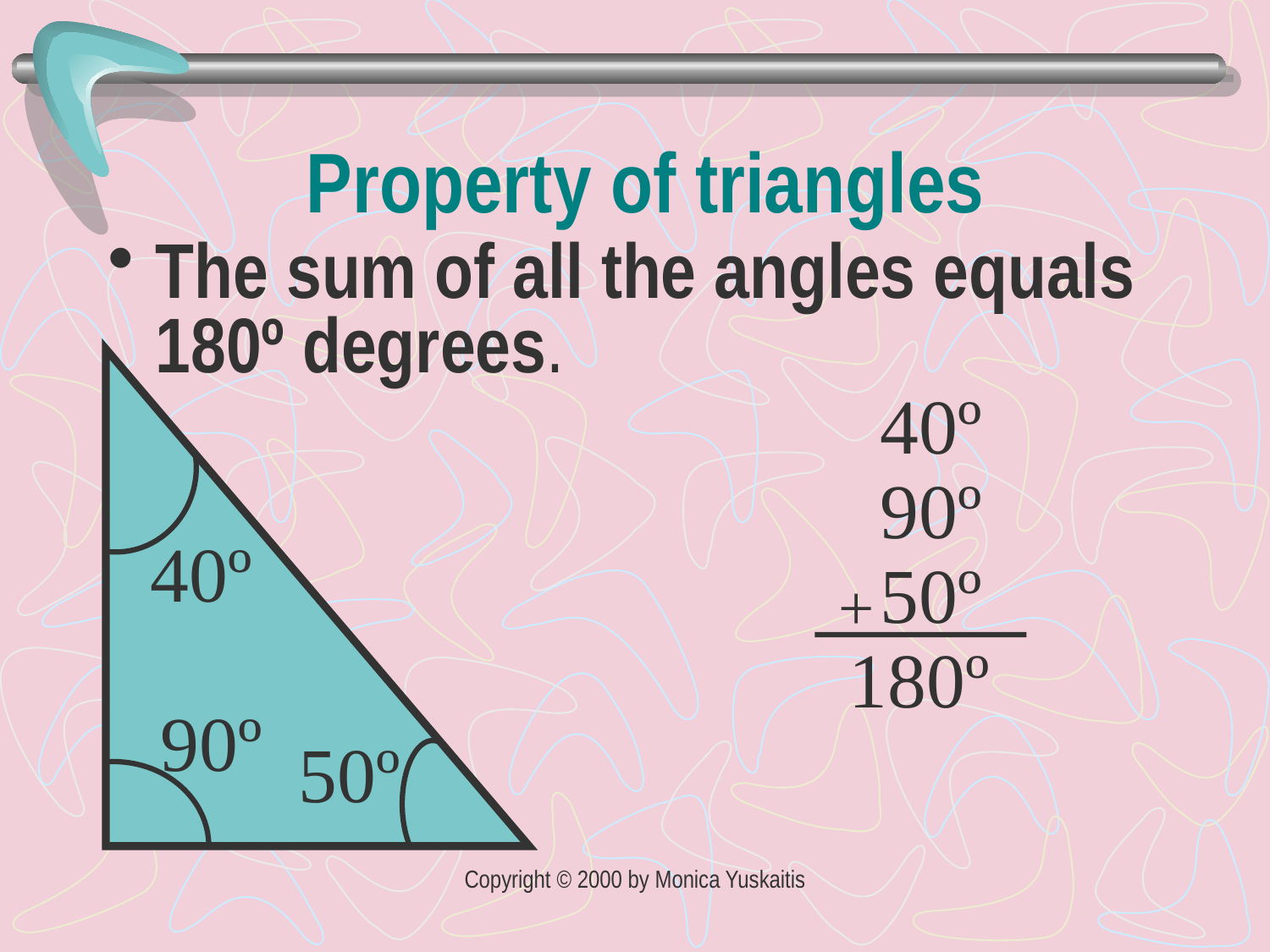

# Property of triangles
The sum of all the angles equals 180º degrees.

40º

90º
40º
50º
+
180º

90º
50º

Copyright © 2000 by Monica Yuskaitis